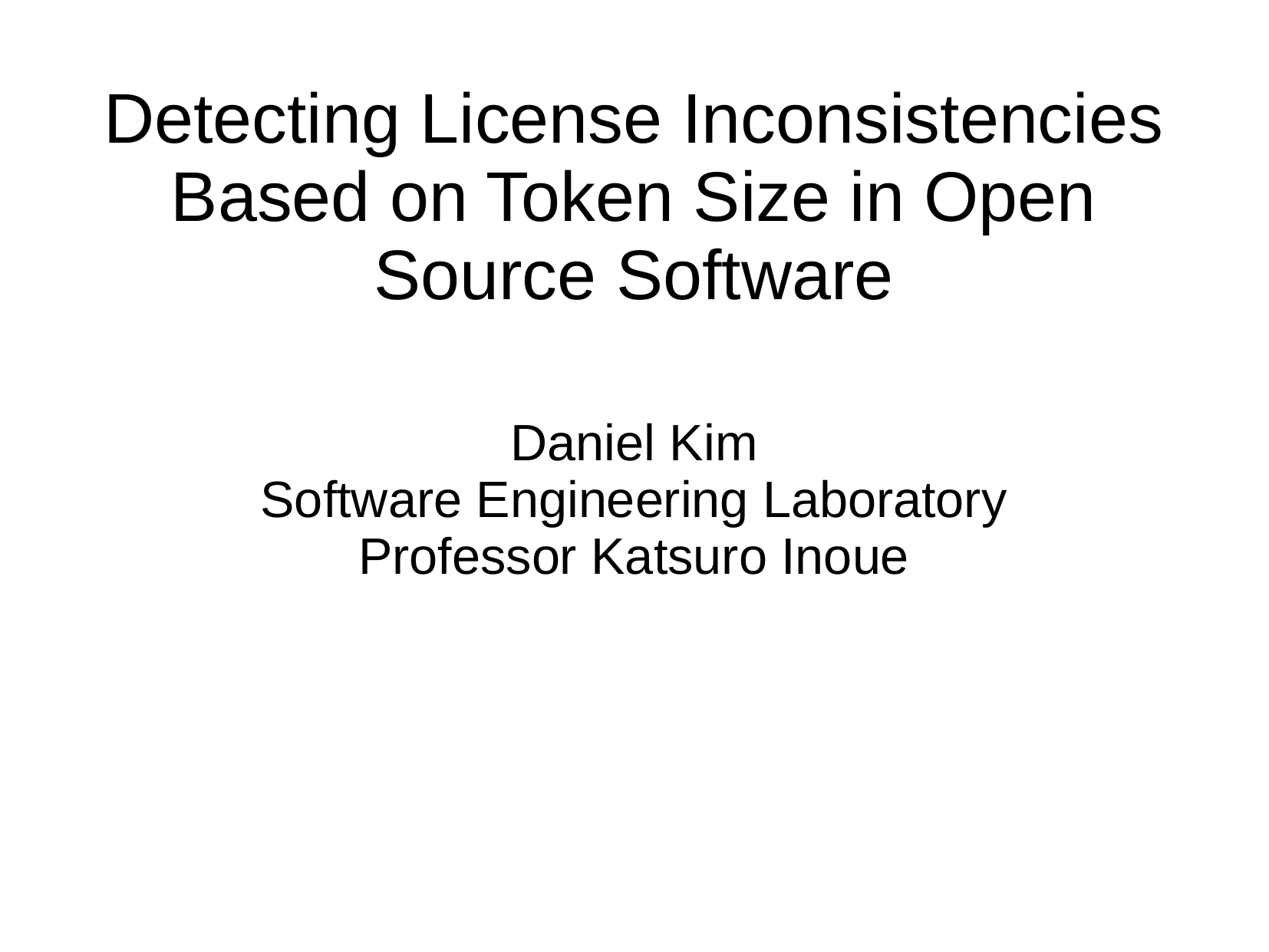

Detecting License Inconsistencies Based on Token Size in Open Source Software
Daniel Kim
Software Engineering Laboratory
Professor Katsuro Inoue